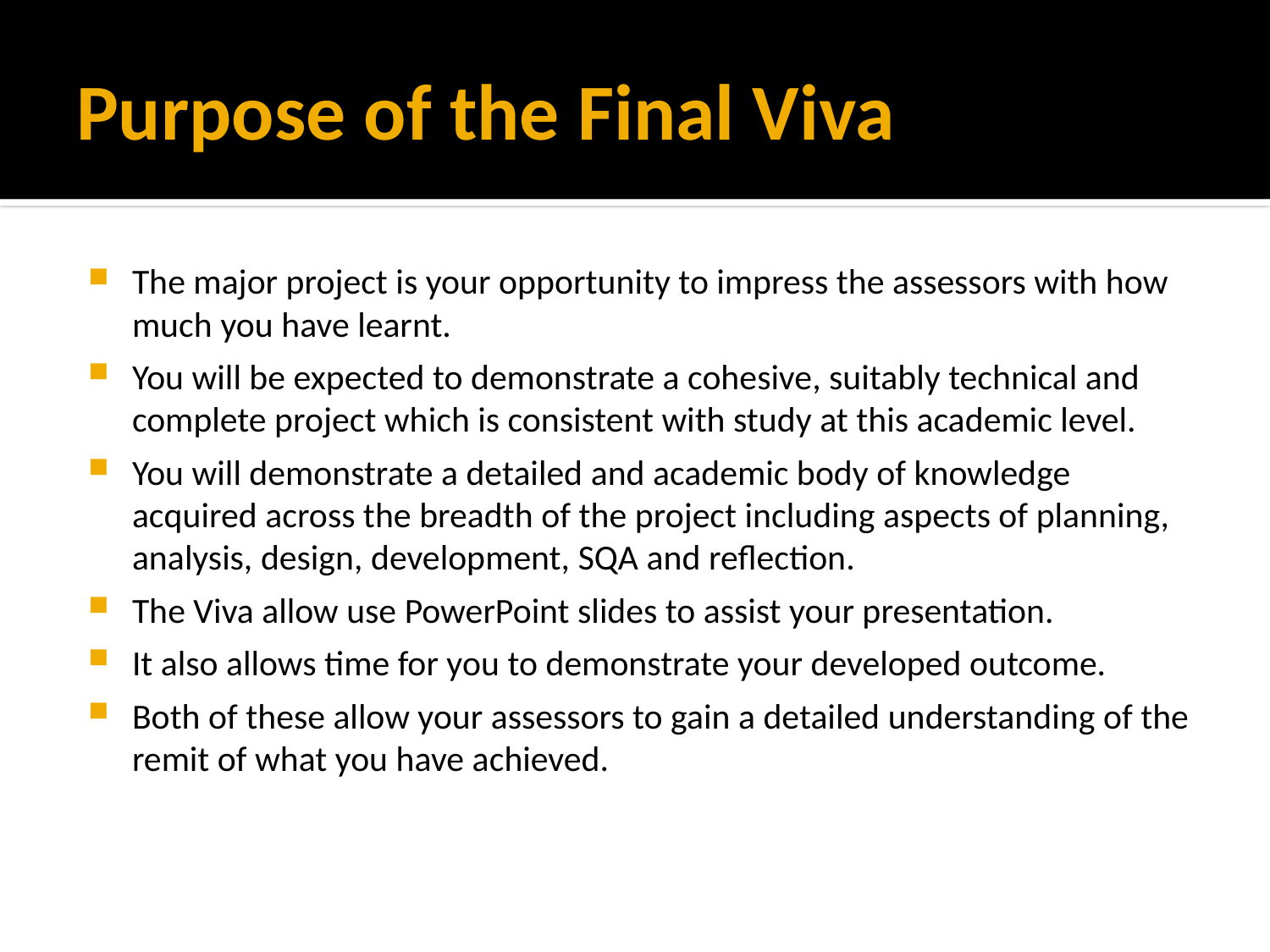

# Purpose of the Final Viva
The major project is your opportunity to impress the assessors with how much you have learnt.
You will be expected to demonstrate a cohesive, suitably technical and complete project which is consistent with study at this academic level.
You will demonstrate a detailed and academic body of knowledge acquired across the breadth of the project including aspects of planning, analysis, design, development, SQA and reflection.
The Viva allow use PowerPoint slides to assist your presentation.
It also allows time for you to demonstrate your developed outcome.
Both of these allow your assessors to gain a detailed understanding of the remit of what you have achieved.